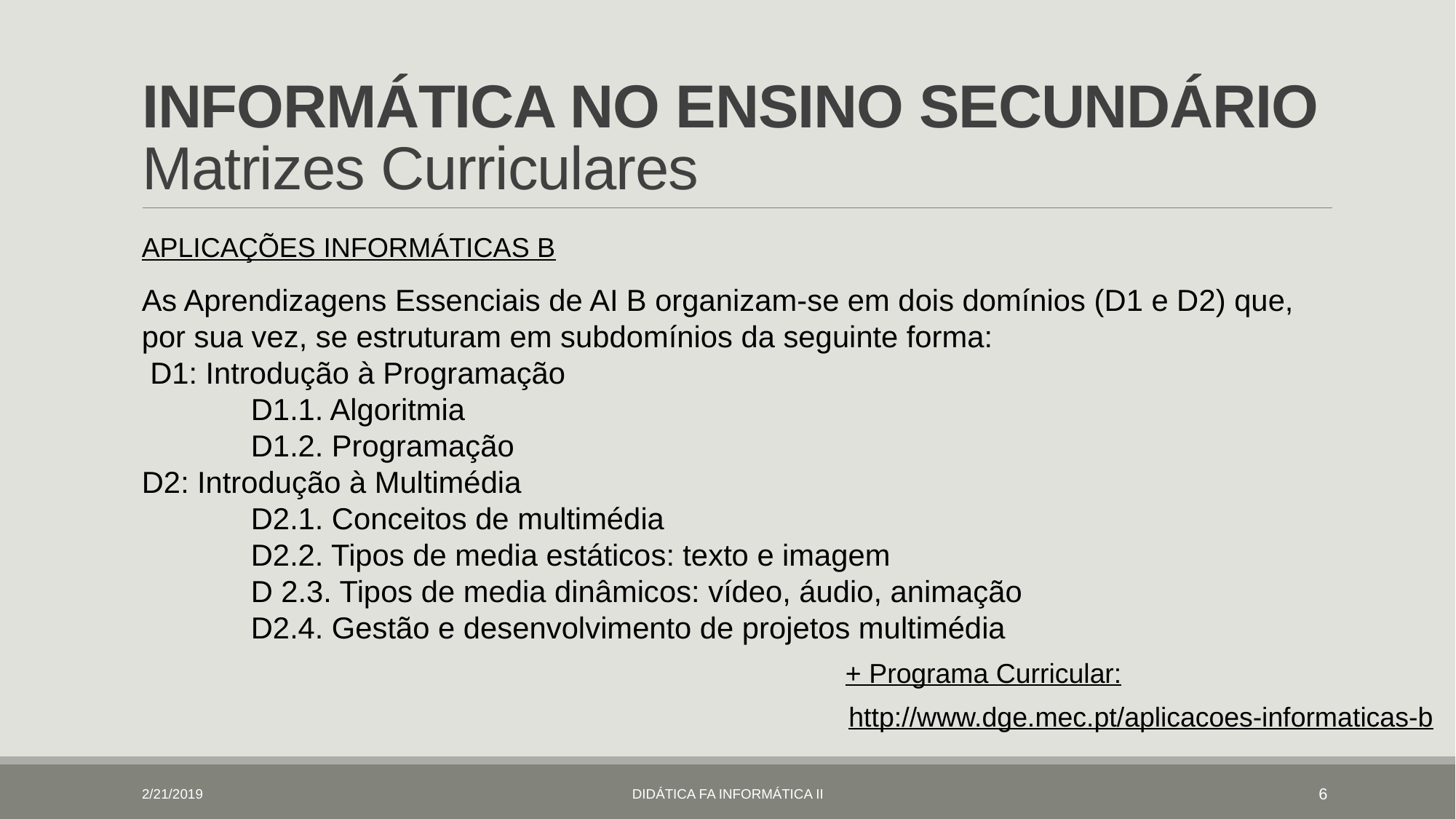

# INFORMÁTICA NO ENSINO SECUNDÁRIO Matrizes Curriculares
APLICAÇÕES INFORMÁTICAS B
As Aprendizagens Essenciais de AI B organizam-se em dois domínios (D1 e D2) que, por sua vez, se estruturam em subdomínios da seguinte forma:
 D1: Introdução à Programação
	D1.1. Algoritmia
	D1.2. Programação
D2: Introdução à Multimédia
	D2.1. Conceitos de multimédia
	D2.2. Tipos de media estáticos: texto e imagem
	D 2.3. Tipos de media dinâmicos: vídeo, áudio, animação
	D2.4. Gestão e desenvolvimento de projetos multimédia
+ Programa Curricular:
http://www.dge.mec.pt/aplicacoes-informaticas-b
2/21/2019
Didática fa Informática II
6